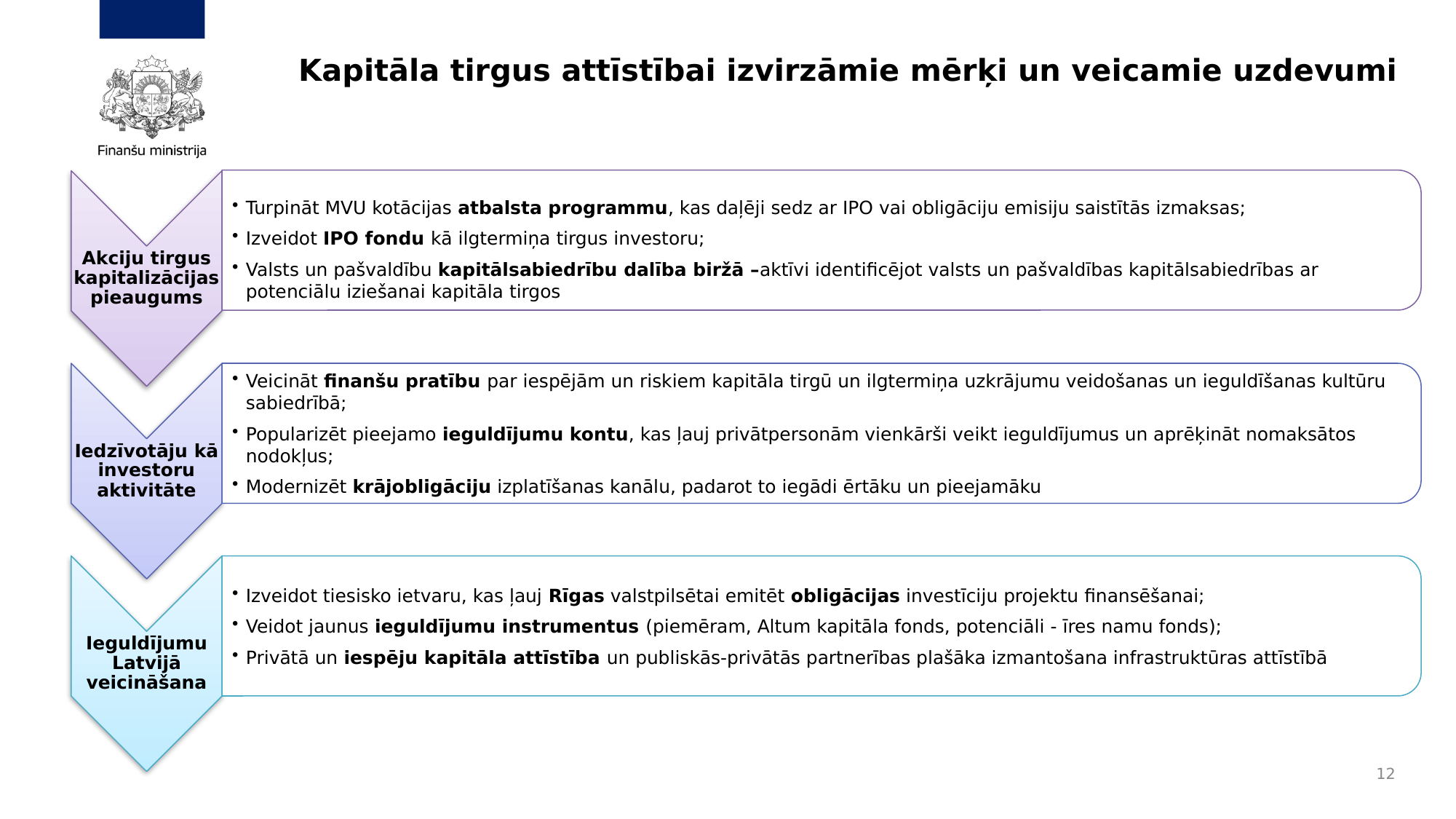

# Kapitāla tirgus attīstībai izvirzāmie mērķi un veicamie uzdevumi
Akciju tirgus kapitalizācijas pieaugums
Turpināt MVU kotācijas atbalsta programmu, kas daļēji sedz ar IPO vai obligāciju emisiju saistītās izmaksas;
Izveidot IPO fondu kā ilgtermiņa tirgus investoru;
Valsts un pašvaldību kapitālsabiedrību dalība biržā –aktīvi identificējot valsts un pašvaldības kapitālsabiedrības ar potenciālu iziešanai kapitāla tirgos
Iedzīvotāju kā investoru aktivitāte
Veicināt finanšu pratību par iespējām un riskiem kapitāla tirgū un ilgtermiņa uzkrājumu veidošanas un ieguldīšanas kultūru sabiedrībā;
Popularizēt pieejamo ieguldījumu kontu, kas ļauj privātpersonām vienkārši veikt ieguldījumus un aprēķināt nomaksātos nodokļus;
Modernizēt krājobligāciju izplatīšanas kanālu, padarot to iegādi ērtāku un pieejamāku
Ieguldījumu Latvijā veicināšana
Izveidot tiesisko ietvaru, kas ļauj Rīgas valstpilsētai emitēt obligācijas investīciju projektu finansēšanai;
Veidot jaunus ieguldījumu instrumentus (piemēram, Altum kapitāla fonds, potenciāli - īres namu fonds);
Privātā un iespēju kapitāla attīstība un publiskās-privātās partnerības plašāka izmantošana infrastruktūras attīstībā
12